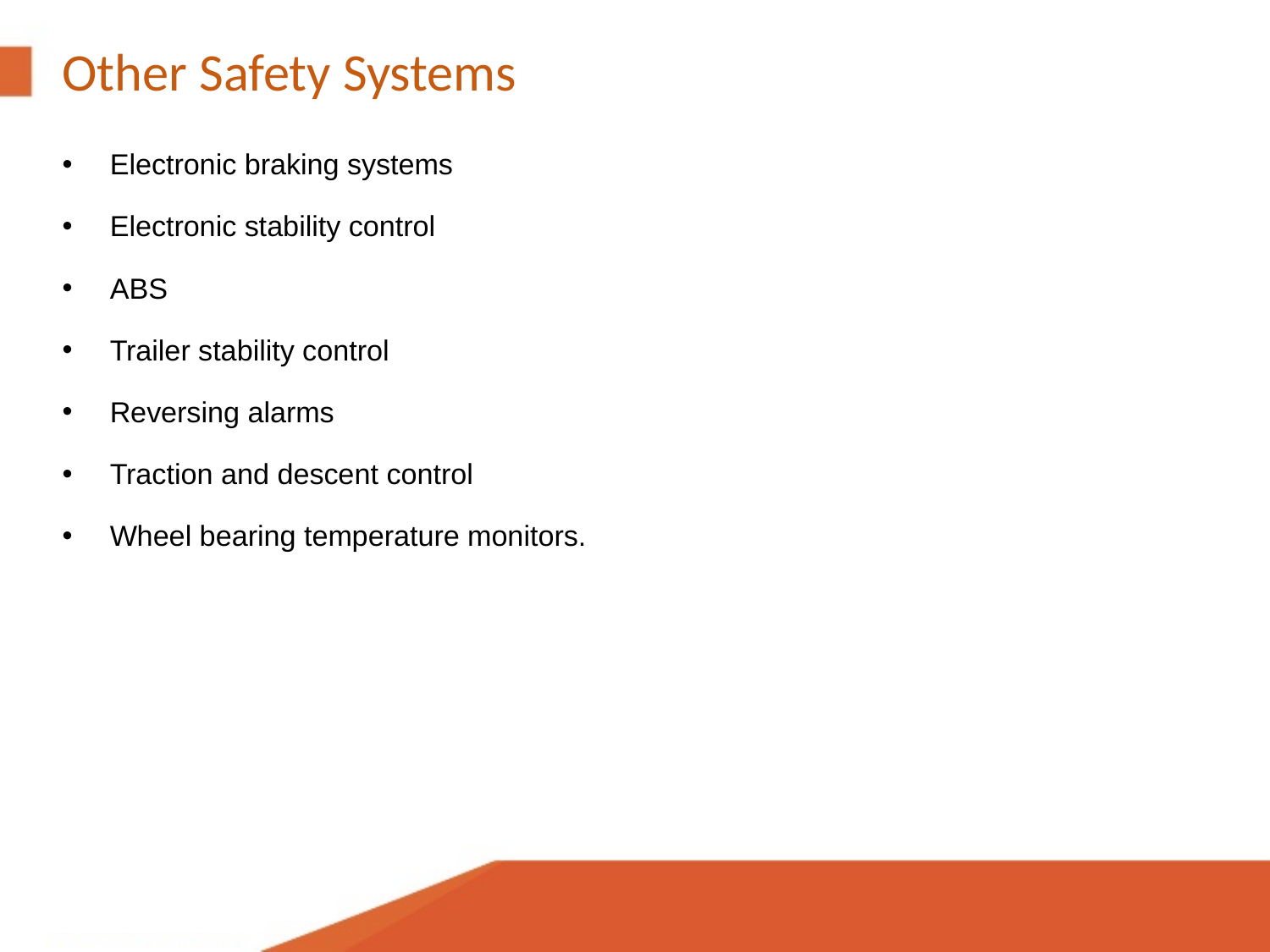

Other Safety Systems
Electronic braking systems
Electronic stability control
ABS
Trailer stability control
Reversing alarms
Traction and descent control
Wheel bearing temperature monitors.